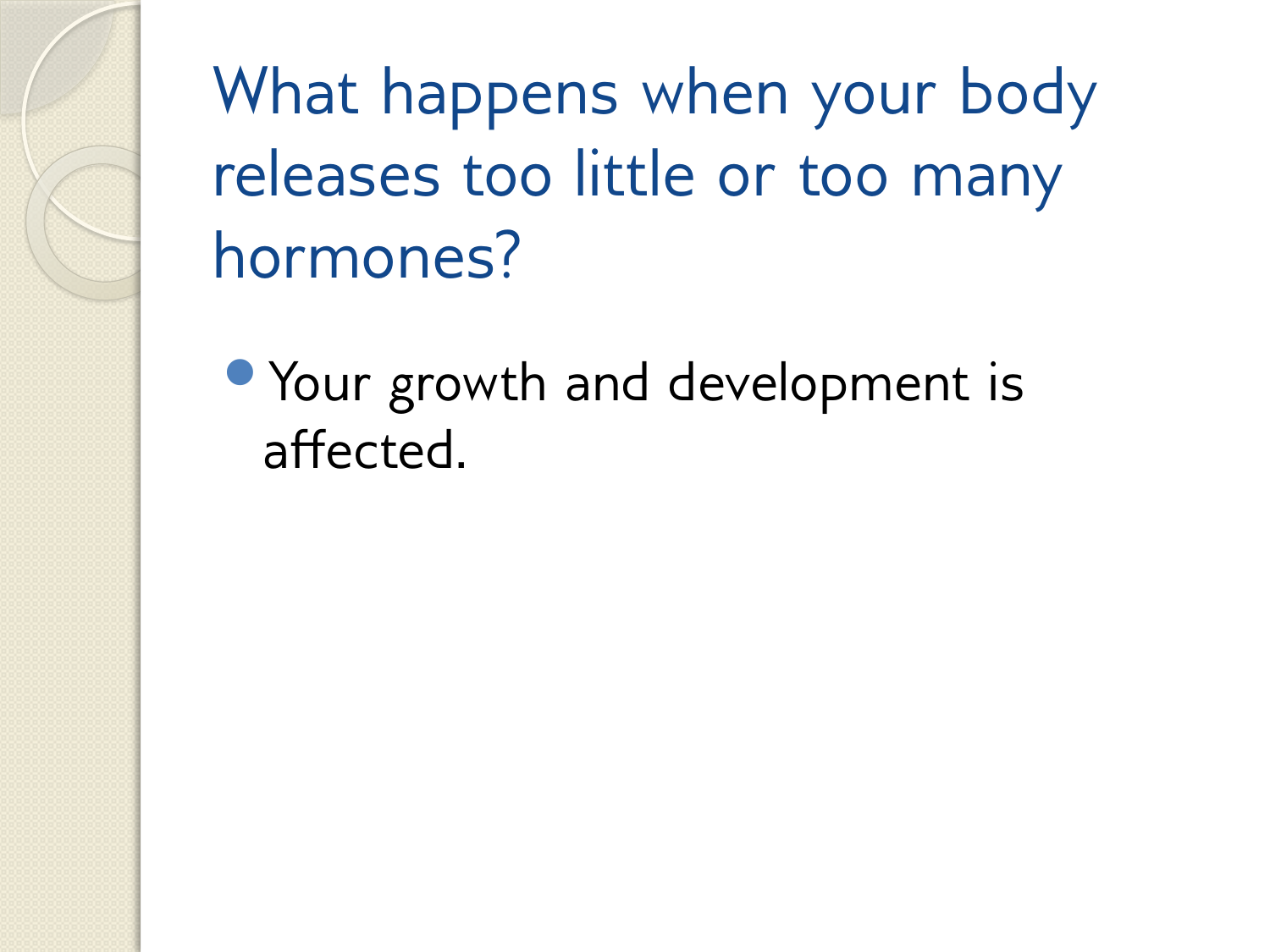

# What happens when your body releases too little or too many hormones?
Your growth and development is affected.